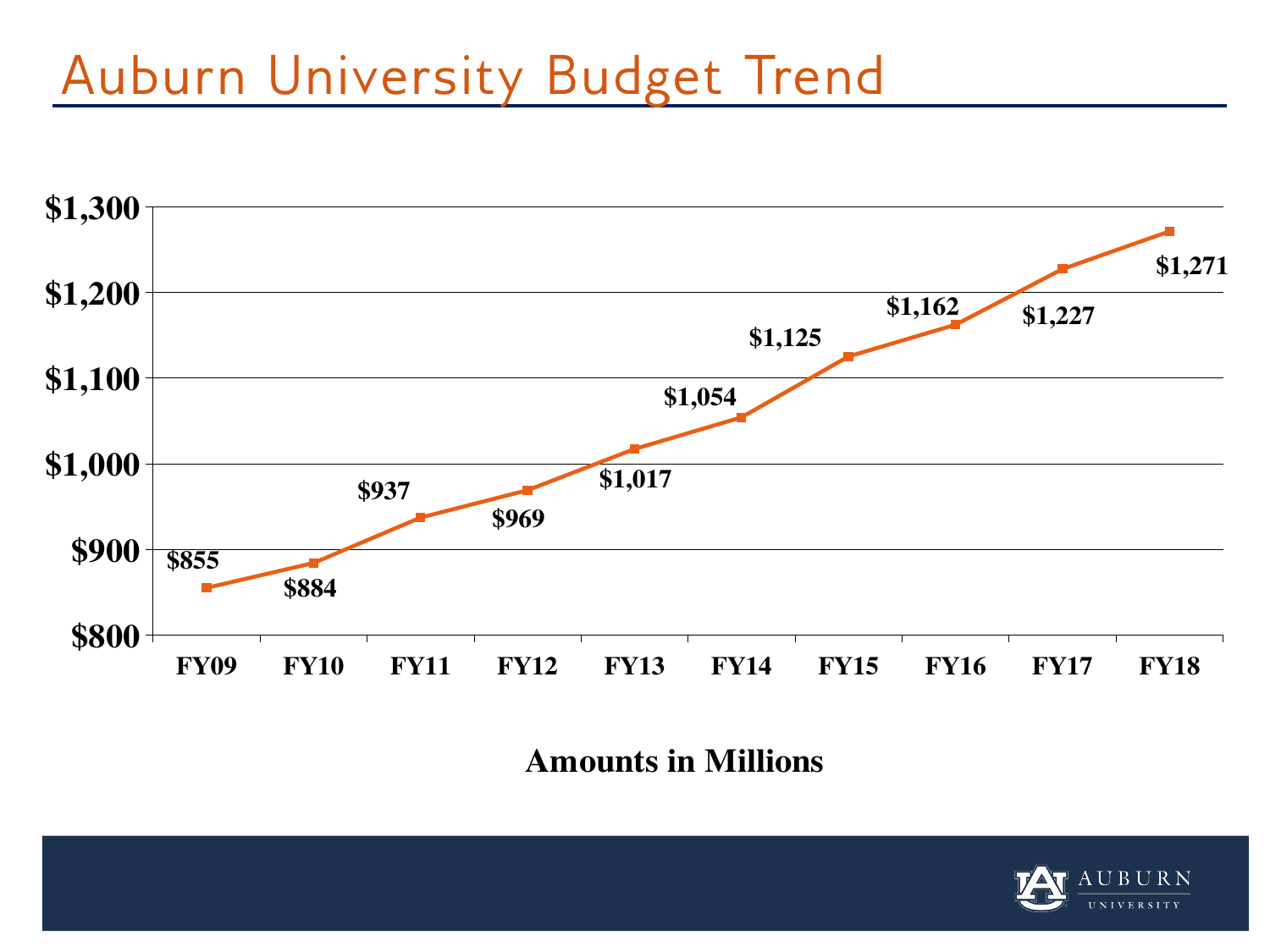

Auburn University Budget Trend

### Chart

| Category | East |
|---|---|
| FY09 | 855.0 |
| FY10 | 884.0 |
| FY11 | 937.0 |
| FY12 | 969.0 |
| FY13 | 1017.0 |
| FY14 | 1054.0 |
| FY15 | 1125.0 |
| FY16 | 1162.0 |
| FY17 | 1227.0 |
| FY18 | 1271.0 |